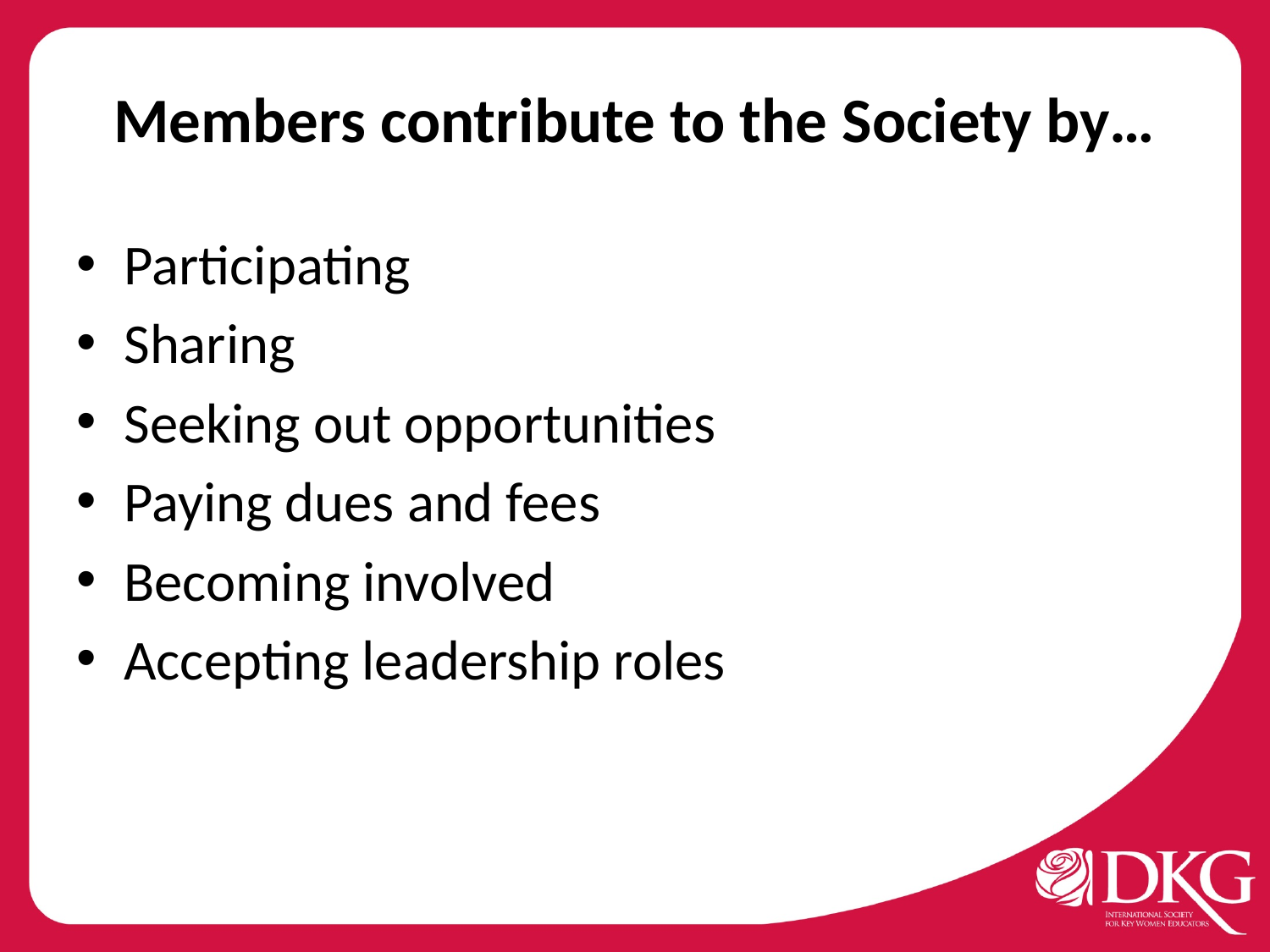

# Members contribute to the Society by…
Participating
Sharing
Seeking out opportunities
Paying dues and fees
Becoming involved
Accepting leadership roles